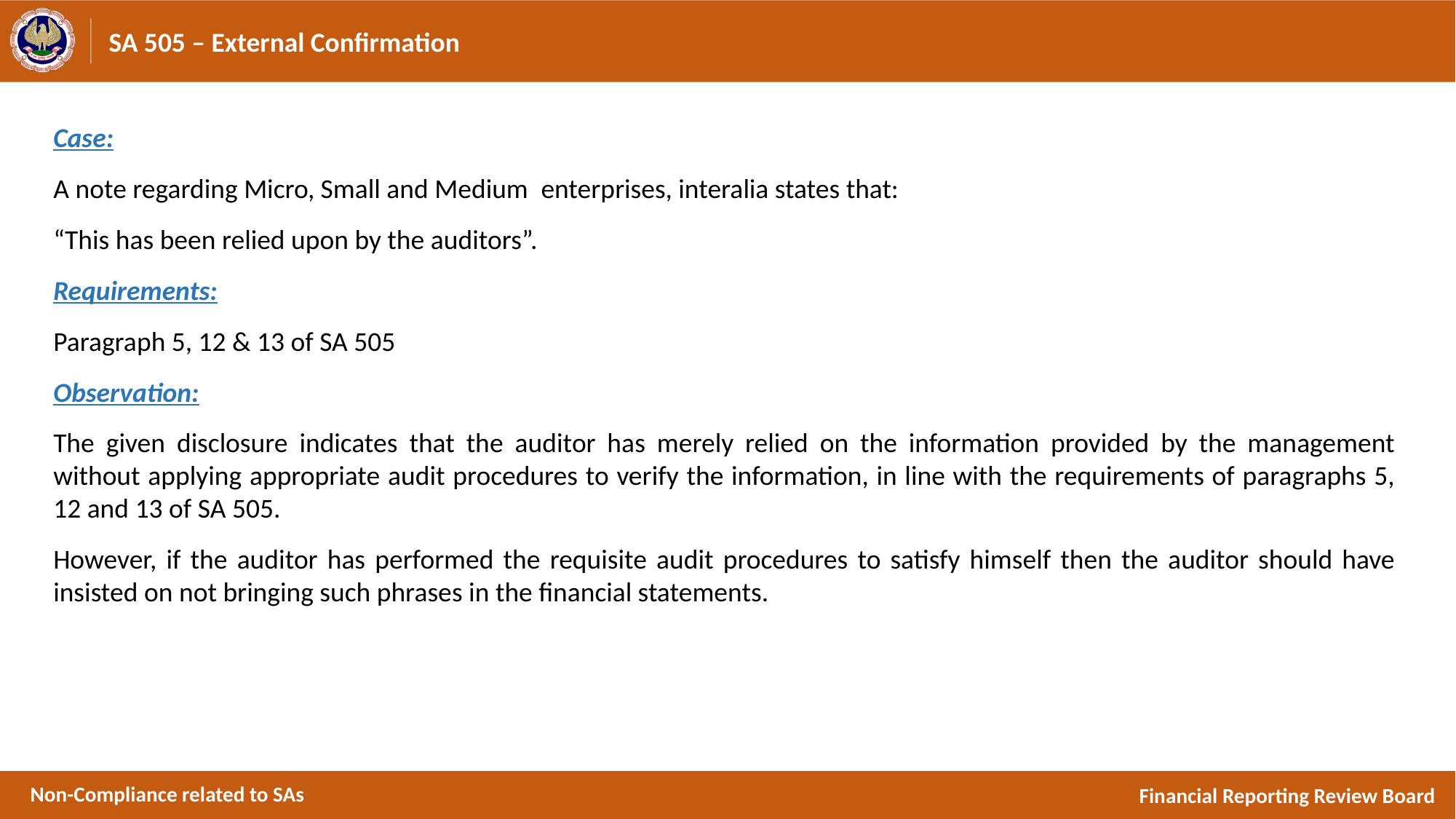

# SA 505 – External Confirmation
Case:
A note regarding Micro, Small and Medium  enterprises, interalia states that:
“This has been relied upon by the auditors”.
Requirements:
Paragraph 5, 12 & 13 of SA 505
Observation:
The given disclosure indicates that the auditor has merely relied on the information provided by the management without applying appropriate audit procedures to verify the information, in line with the requirements of paragraphs 5, 12 and 13 of SA 505.
However, if the auditor has performed the requisite audit procedures to satisfy himself then the auditor should have insisted on not bringing such phrases in the financial statements.
Non-Compliance related to SAs